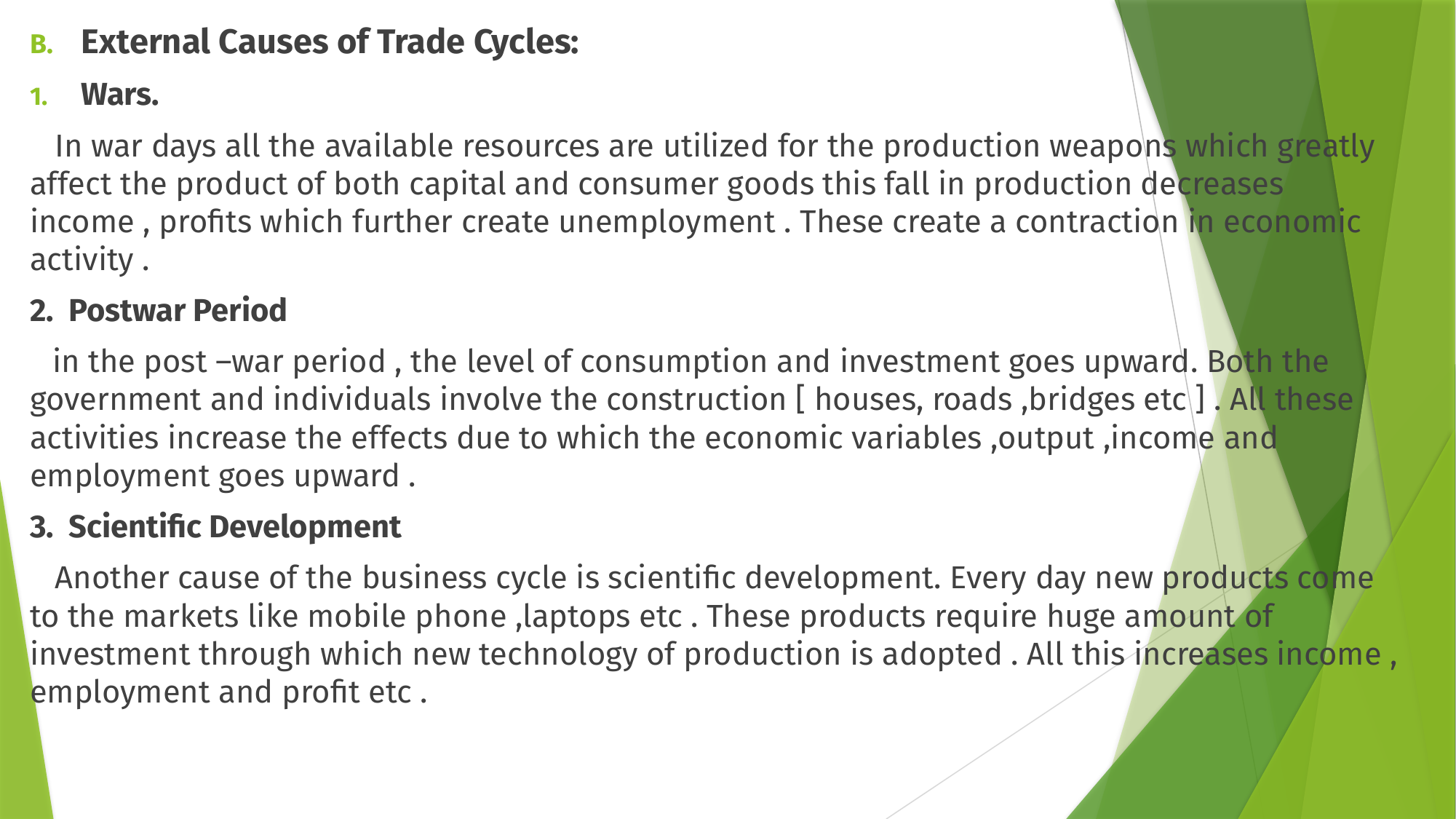

External Causes of Trade Cycles:
Wars.
   In war days all the available resources are utilized for the production weapons which greatly affect the product of both capital and consumer goods this fall in production decreases income , profits which further create unemployment . These create a contraction in economic activity .
2.  Postwar Period
   in the post –war period , the level of consumption and investment goes upward. Both the government and individuals involve the construction [ houses, roads ,bridges etc ] . All these activities increase the effects due to which the economic variables ,output ,income and employment goes upward .
3.  Scientific Development
   Another cause of the business cycle is scientific development. Every day new products come to the markets like mobile phone ,laptops etc . These products require huge amount of investment through which new technology of production is adopted . All this increases income , employment and profit etc .